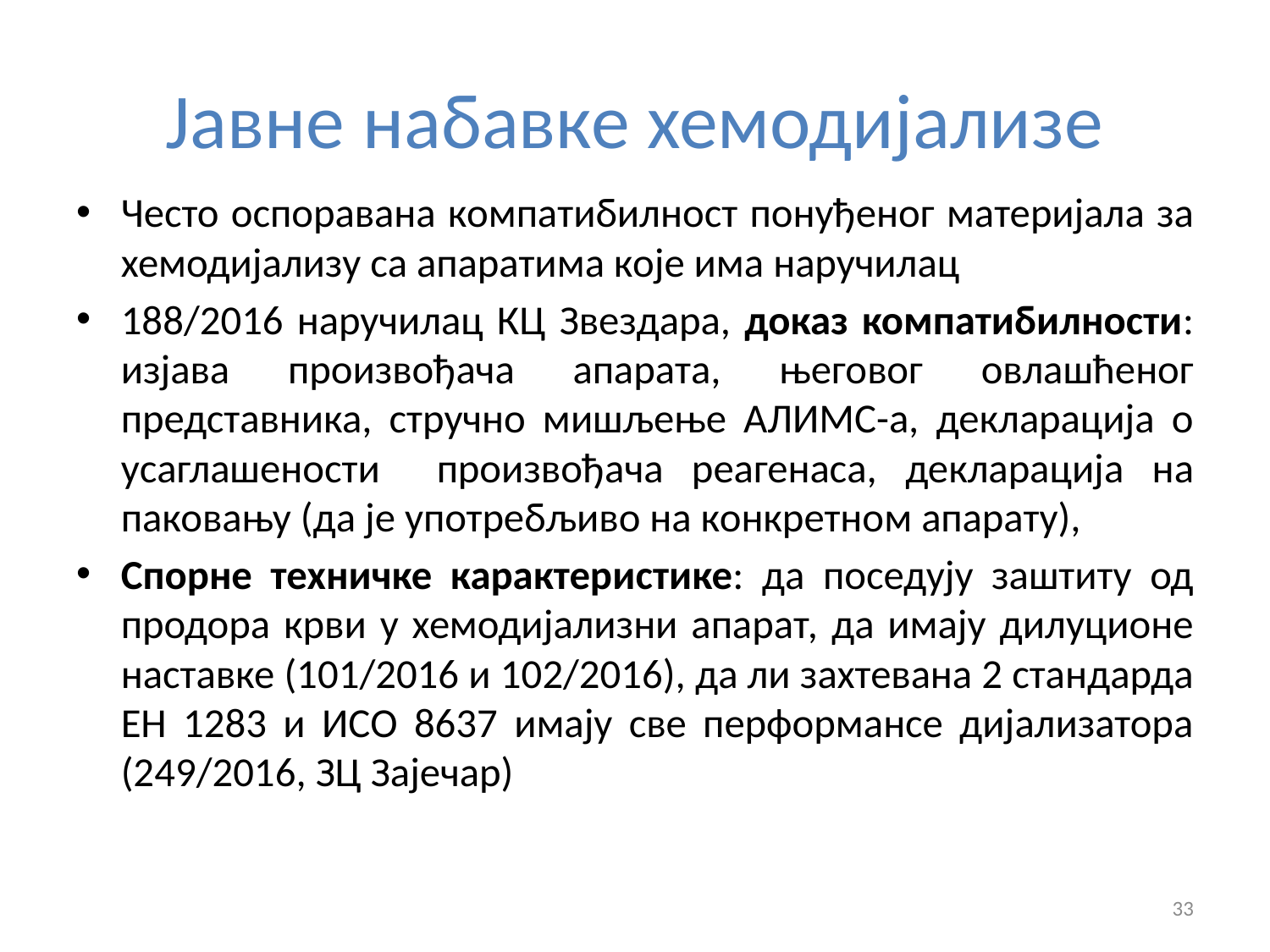

# Јавне набавке хемодијализе
Често оспоравана компатибилност понуђеног материјала за хемодијализу са апаратима које има наручилац
188/2016 наручилац КЦ Звездара, доказ компатибилности: изјава произвођача апарата, његовог овлашћеног представника, стручно мишљење АЛИМС-а, декларација о усаглашености  произвођача реагенаса, декларација на паковању (да је употребљиво на конкретном апарату),
Спорне техничке карактеристике: да поседују заштиту од продора крви у хемодијализни апарат, да имају дилуционе наставке (101/2016 и 102/2016), да ли захтевана 2 стандарда ЕН 1283 и ИСО 8637 имају све перформансе дијализатора (249/2016, ЗЦ Зајечар)

33